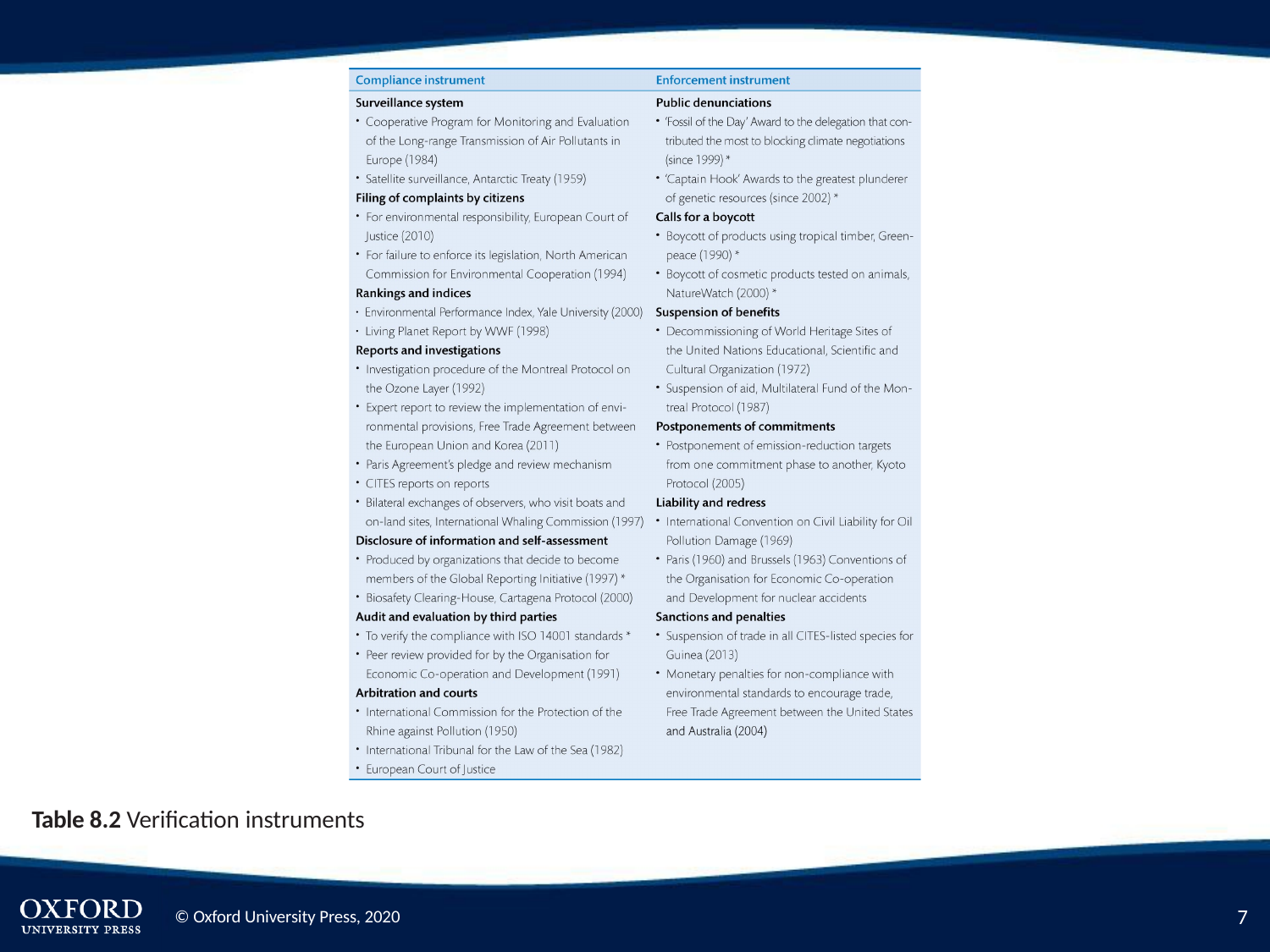

Table 8.2 Verification instruments
7
© Oxford University Press, 2020